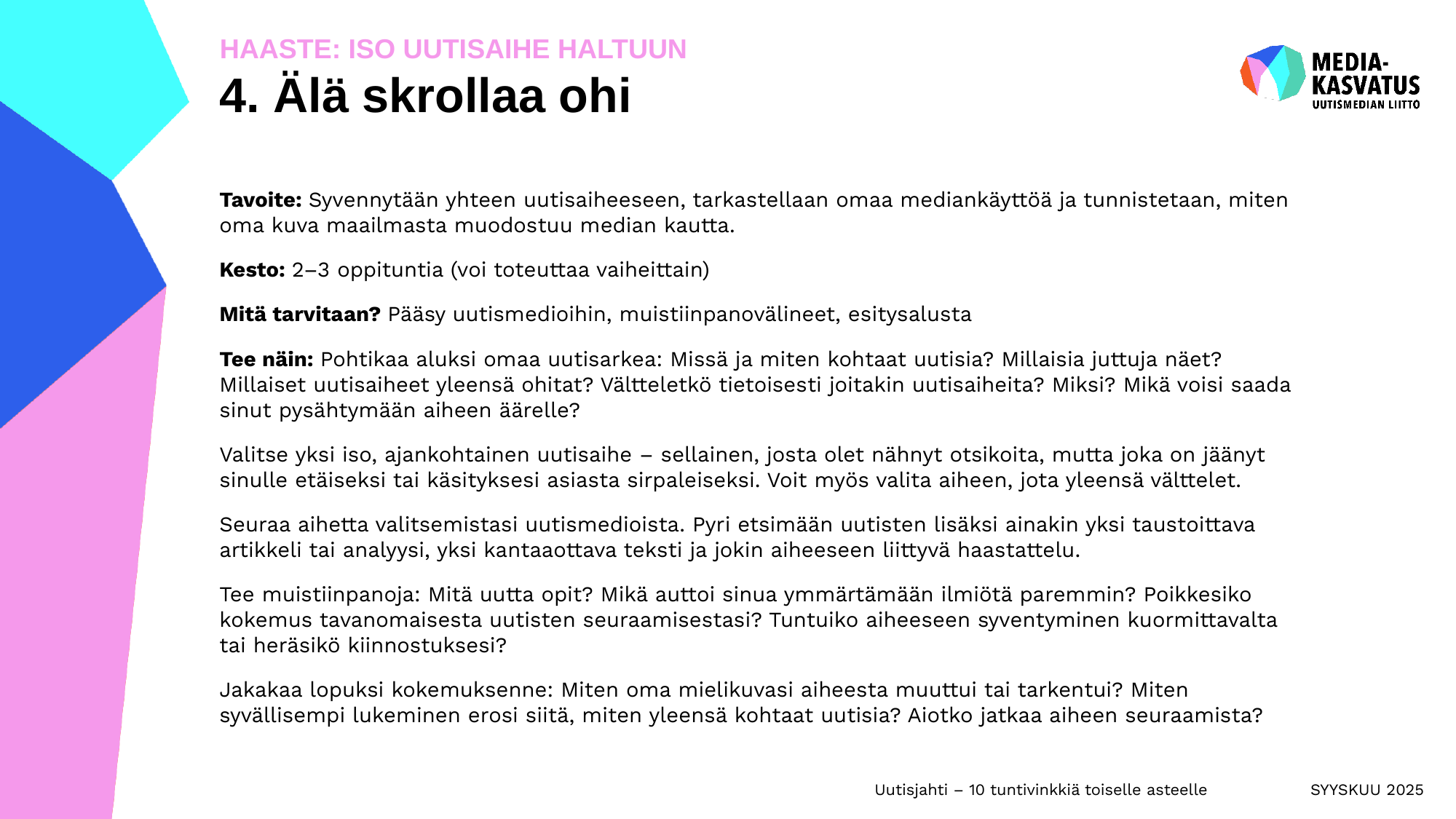

# HAASTE: ISO UUTISAIHE HALTUUN 4. Älä skrollaa ohi
Tavoite: Syvennytään yhteen uutisaiheeseen, tarkastellaan omaa mediankäyttöä ja tunnistetaan, miten oma kuva maailmasta muodostuu median kautta.
Kesto: 2–3 oppituntia (voi toteuttaa vaiheittain)
Mitä tarvitaan? Pääsy uutismedioihin, muistiinpanovälineet, esitysalusta
Tee näin: Pohtikaa aluksi omaa uutisarkea: Missä ja miten kohtaat uutisia? Millaisia juttuja näet? Millaiset uutisaiheet yleensä ohitat? Vältteletkö tietoisesti joitakin uutisaiheita? Miksi? Mikä voisi saada sinut pysähtymään aiheen äärelle?
Valitse yksi iso, ajankohtainen uutisaihe – sellainen, josta olet nähnyt otsikoita, mutta joka on jäänyt sinulle etäiseksi tai käsityksesi asiasta sirpaleiseksi. Voit myös valita aiheen, jota yleensä välttelet.
Seuraa aihetta valitsemistasi uutismedioista. Pyri etsimään uutisten lisäksi ainakin yksi taustoittava artikkeli tai analyysi, yksi kantaaottava teksti ja jokin aiheeseen liittyvä haastattelu.
Tee muistiinpanoja: Mitä uutta opit? Mikä auttoi sinua ymmärtämään ilmiötä paremmin? Poikkesiko kokemus tavanomaisesta uutisten seuraamisestasi? Tuntuiko aiheeseen syventyminen kuormittavalta tai heräsikö kiinnostuksesi?
Jakakaa lopuksi kokemuksenne: Miten oma mielikuvasi aiheesta muuttui tai tarkentui? Miten syvällisempi lukeminen erosi siitä, miten yleensä kohtaat uutisia? Aiotko jatkaa aiheen seuraamista?
SYYSKUU 2025
Uutisjahti – 10 tuntivinkkiä toiselle asteelle